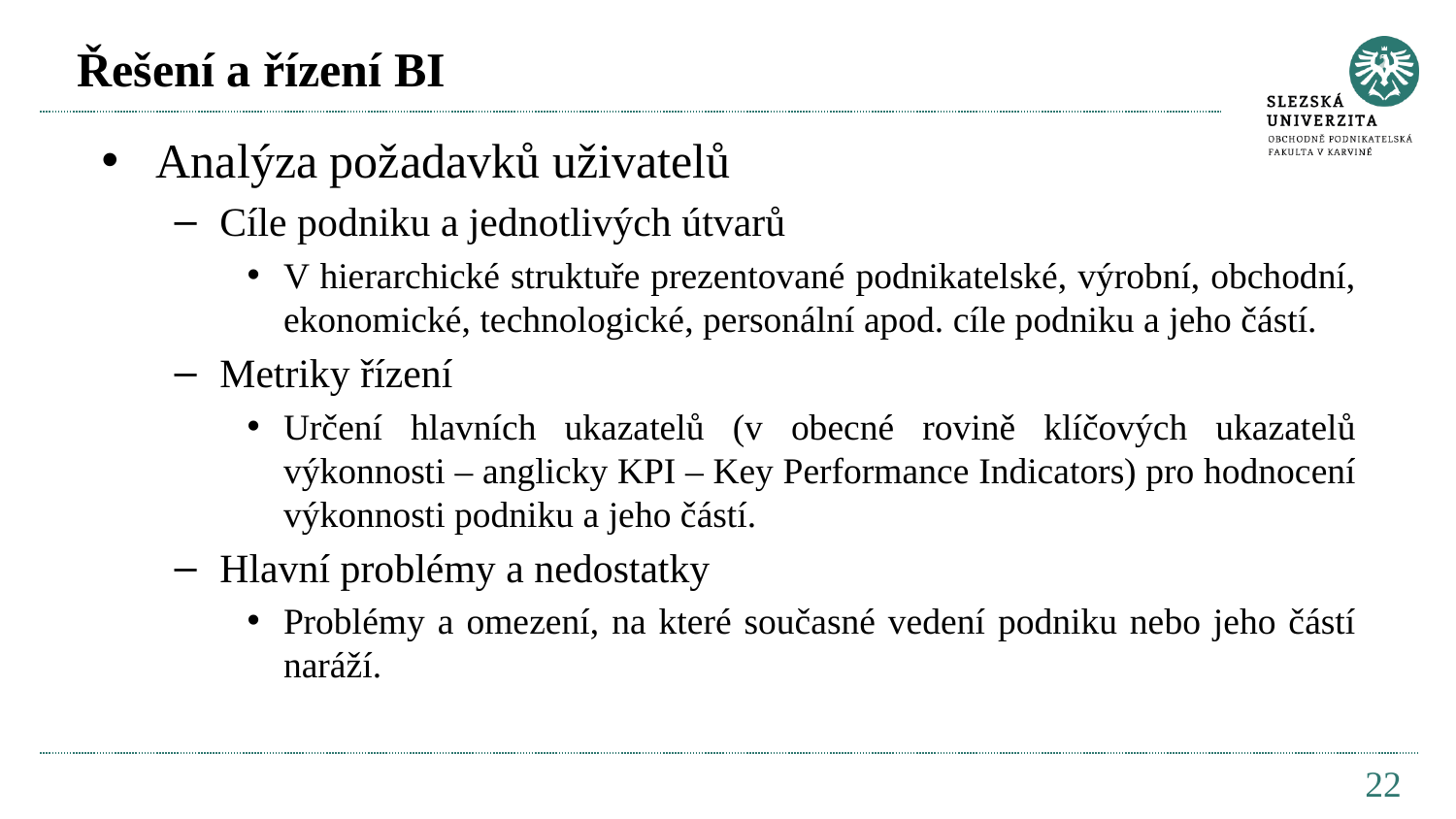

# Řešení a řízení BI
Analýza požadavků uživatelů
Cíle podniku a jednotlivých útvarů
V hierarchické struktuře prezentované podnikatelské, výrobní, obchodní, ekonomické, technologické, personální apod. cíle podniku a jeho částí.
Metriky řízení
Určení hlavních ukazatelů (v obecné rovině klíčových ukazatelů výkonnosti – anglicky KPI – Key Performance Indicators) pro hodnocení výkonnosti podniku a jeho částí.
Hlavní problémy a nedostatky
Problémy a omezení, na které současné vedení podniku nebo jeho částí naráží.

22